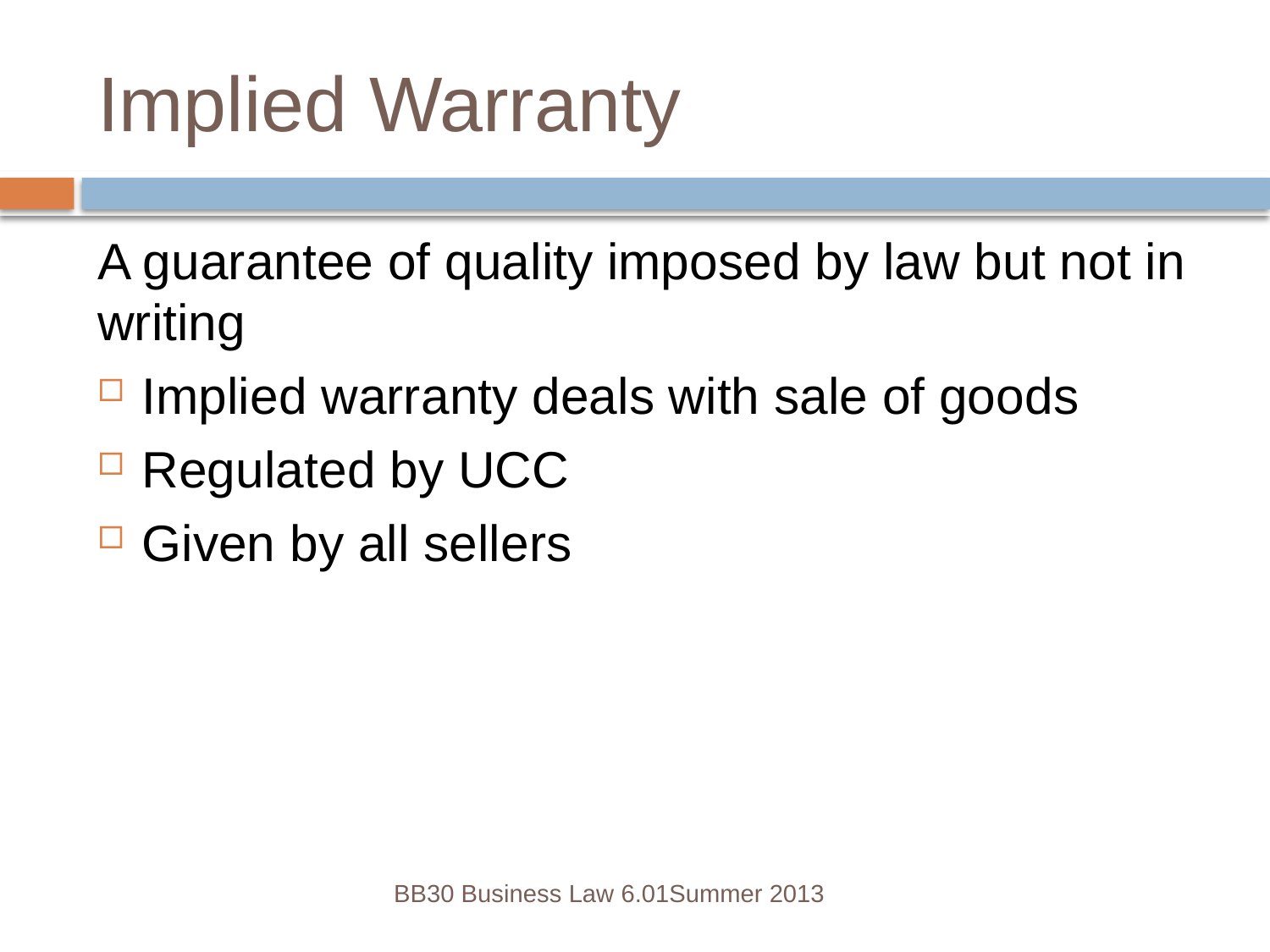

# Implied Warranty
A guarantee of quality imposed by law but not in writing
Implied warranty deals with sale of goods
Regulated by UCC
Given by all sellers

BB30 Business Law 6.01	Summer 2013